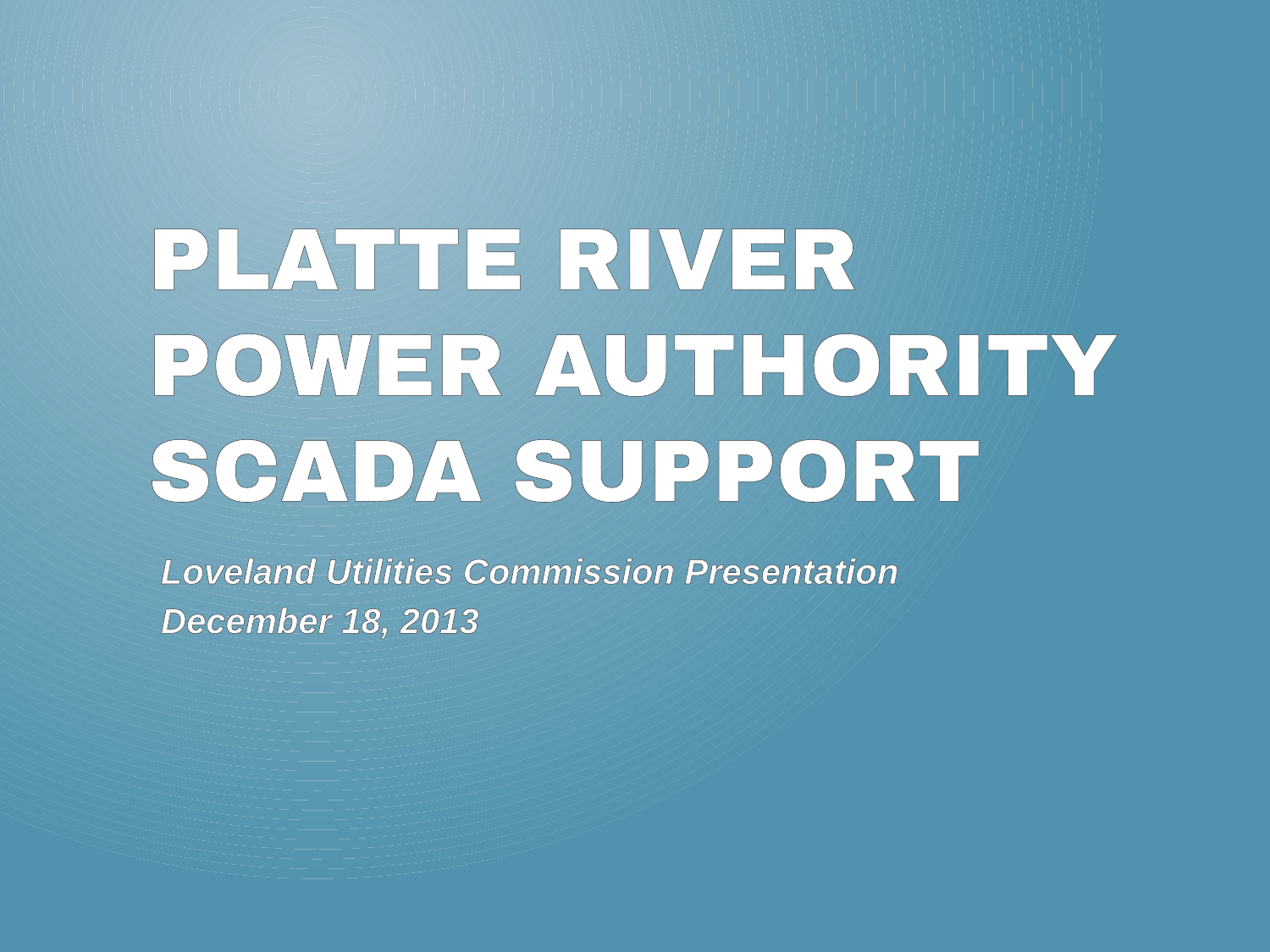

# Platte River Power Authority SCADA Support
Loveland Utilities Commission Presentation
December 18, 2013